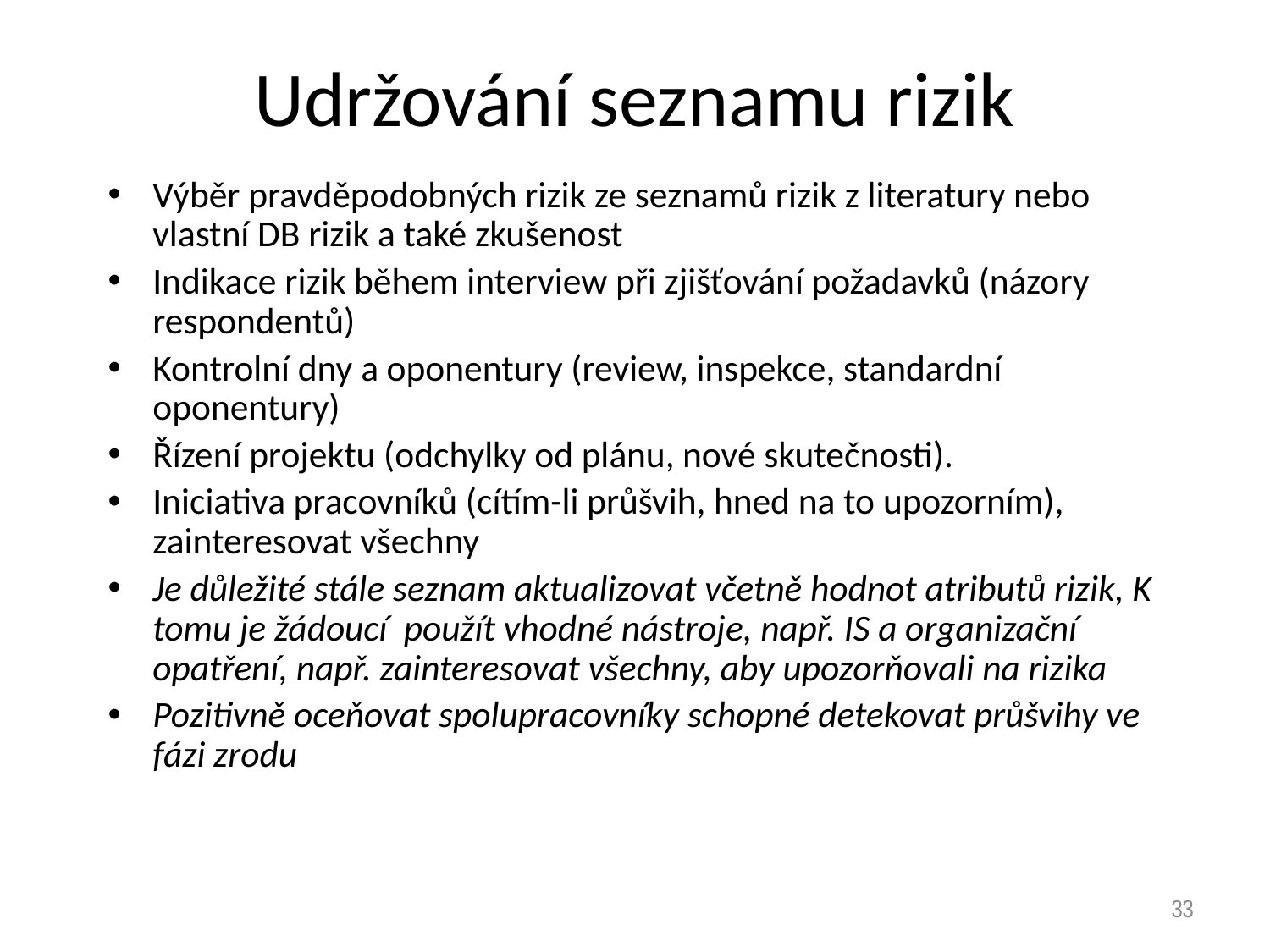

# Udržování seznamu rizik
Výběr pravděpodobných rizik ze seznamů rizik z literatury nebo vlastní DB rizik a také zkušenost
Indikace rizik během interview při zjišťování požadavků (názory respondentů)
Kontrolní dny a oponentury (review, inspekce, standardní oponentury)
Řízení projektu (odchylky od plánu, nové skutečnosti).
Iniciativa pracovníků (cítím-li průšvih, hned na to upozorním), zainteresovat všechny
Je důležité stále seznam aktualizovat včetně hodnot atributů rizik, K tomu je žádoucí  použít vhodné nástroje, např. IS a organizační opatření, např. zainteresovat všechny, aby upozorňovali na rizika
Pozitivně oceňovat spolupracovníky schopné detekovat průšvihy ve fázi zrodu

33